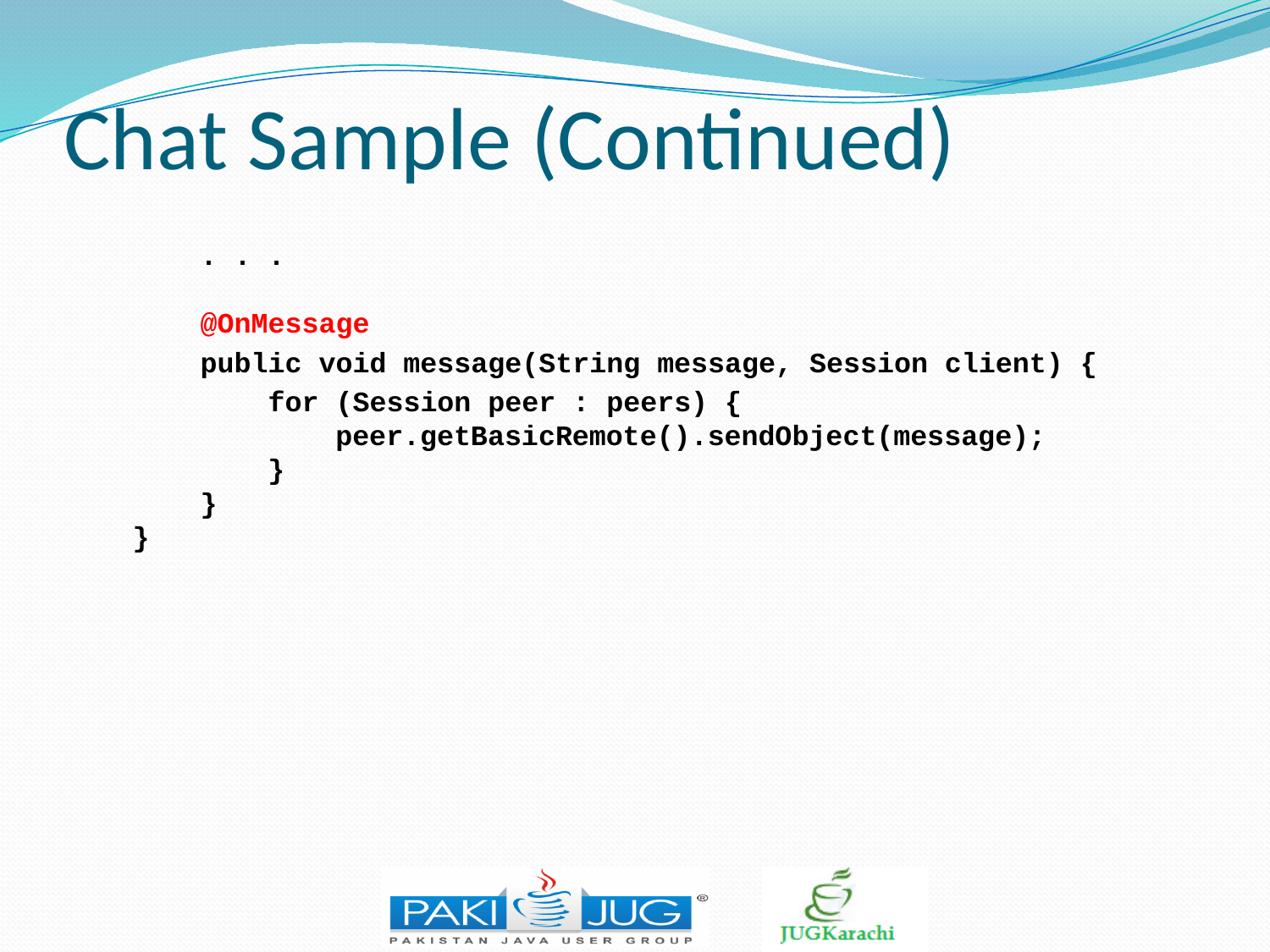

Chat Sample (Continued)
    . . .
    @OnMessage
    public void message(String message, Session client) {
        for (Session peer : peers) {
            peer.getBasicRemote().sendObject(message);
        }
    }
}